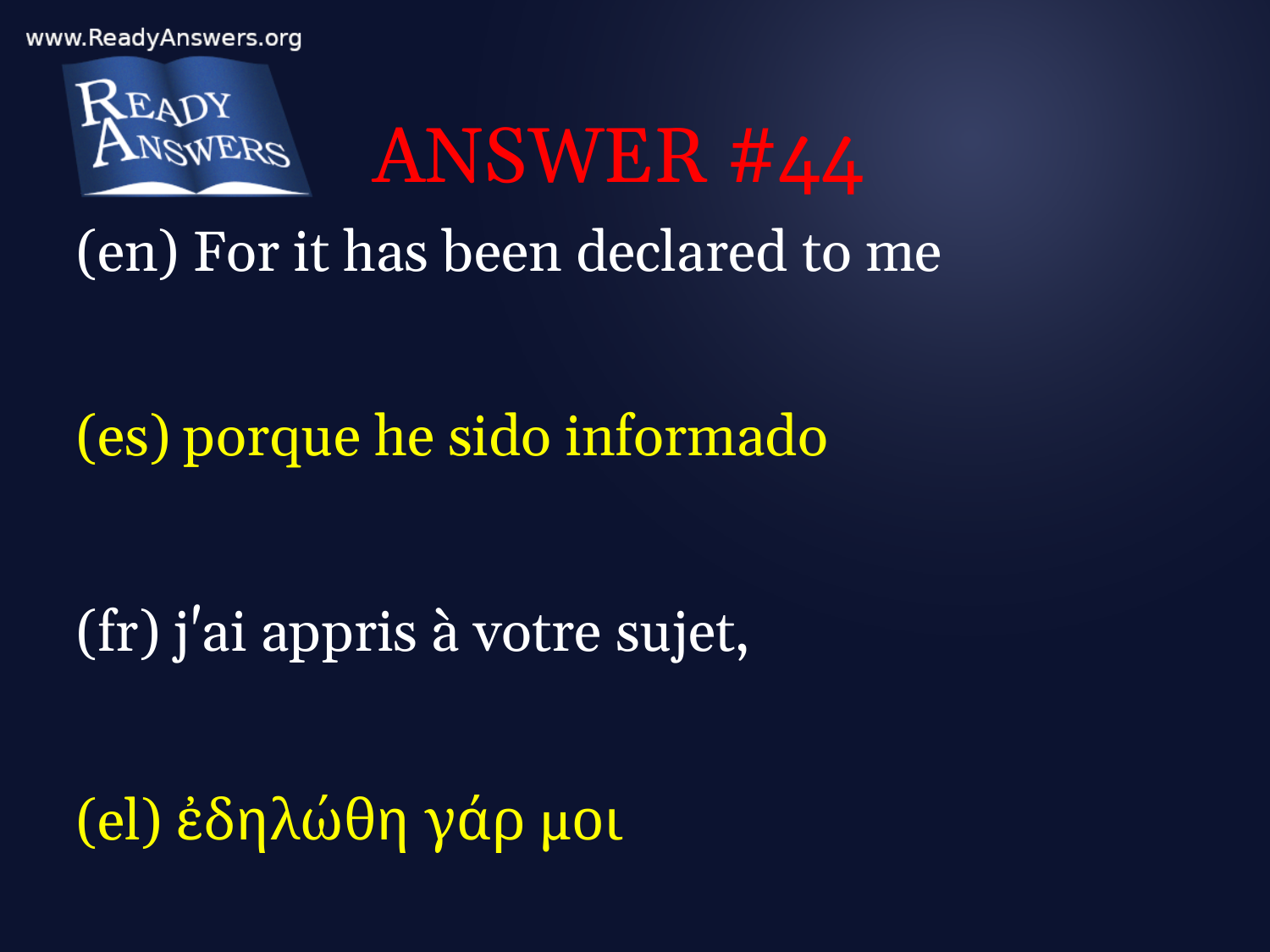

# ANSWER #44
(en) For it has been declared to me
(es) porque he sido informado
(fr) j'ai appris à votre sujet,
(el) ἐδηλώθη γάρ μοι